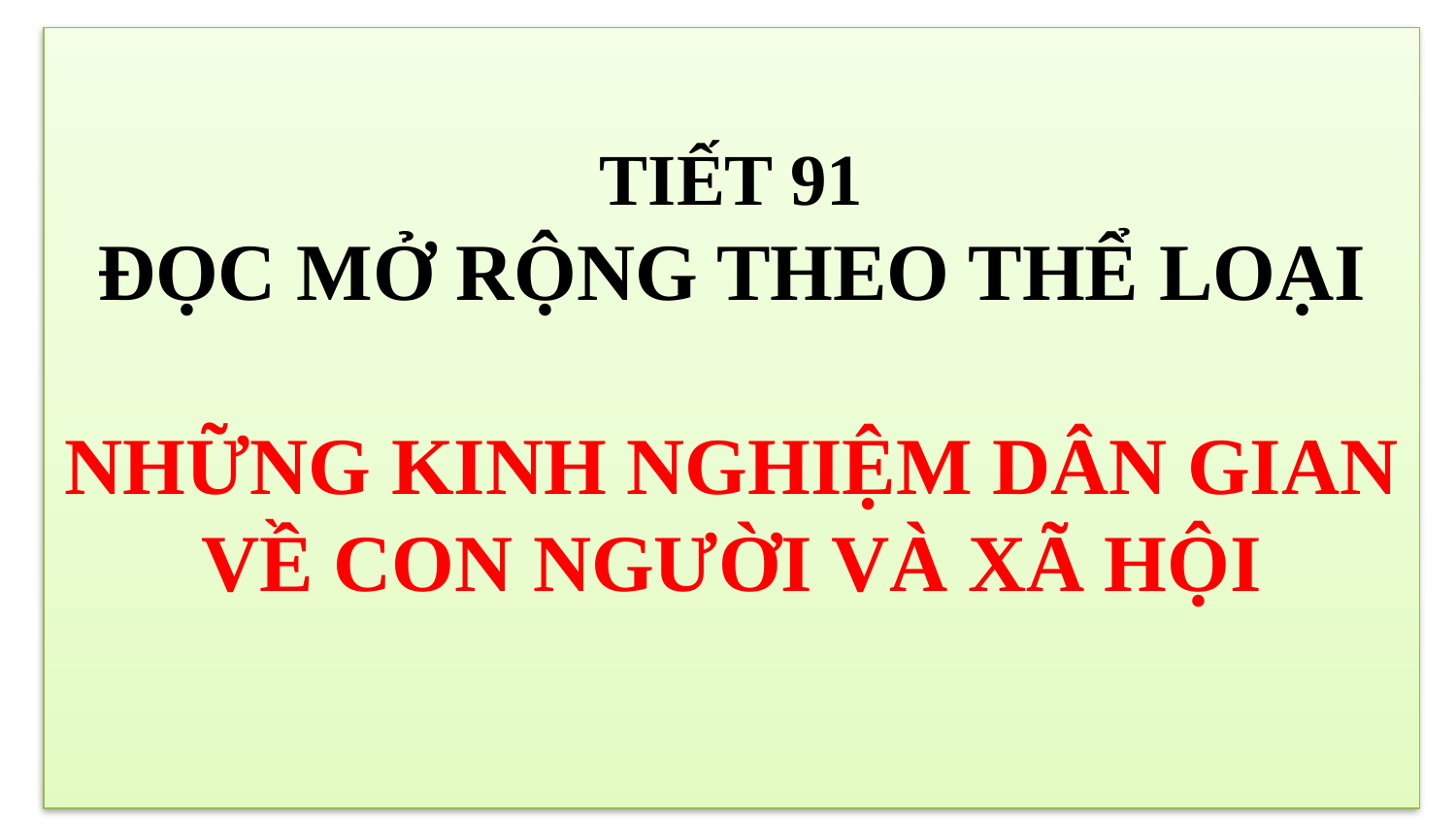

TIẾT 91
Đọc mở rộng theo thể loại

NHỮNG KINH NGHIỆM DÂN GIAN VỀ CON NGƯỜI VÀ XÃ HỘI